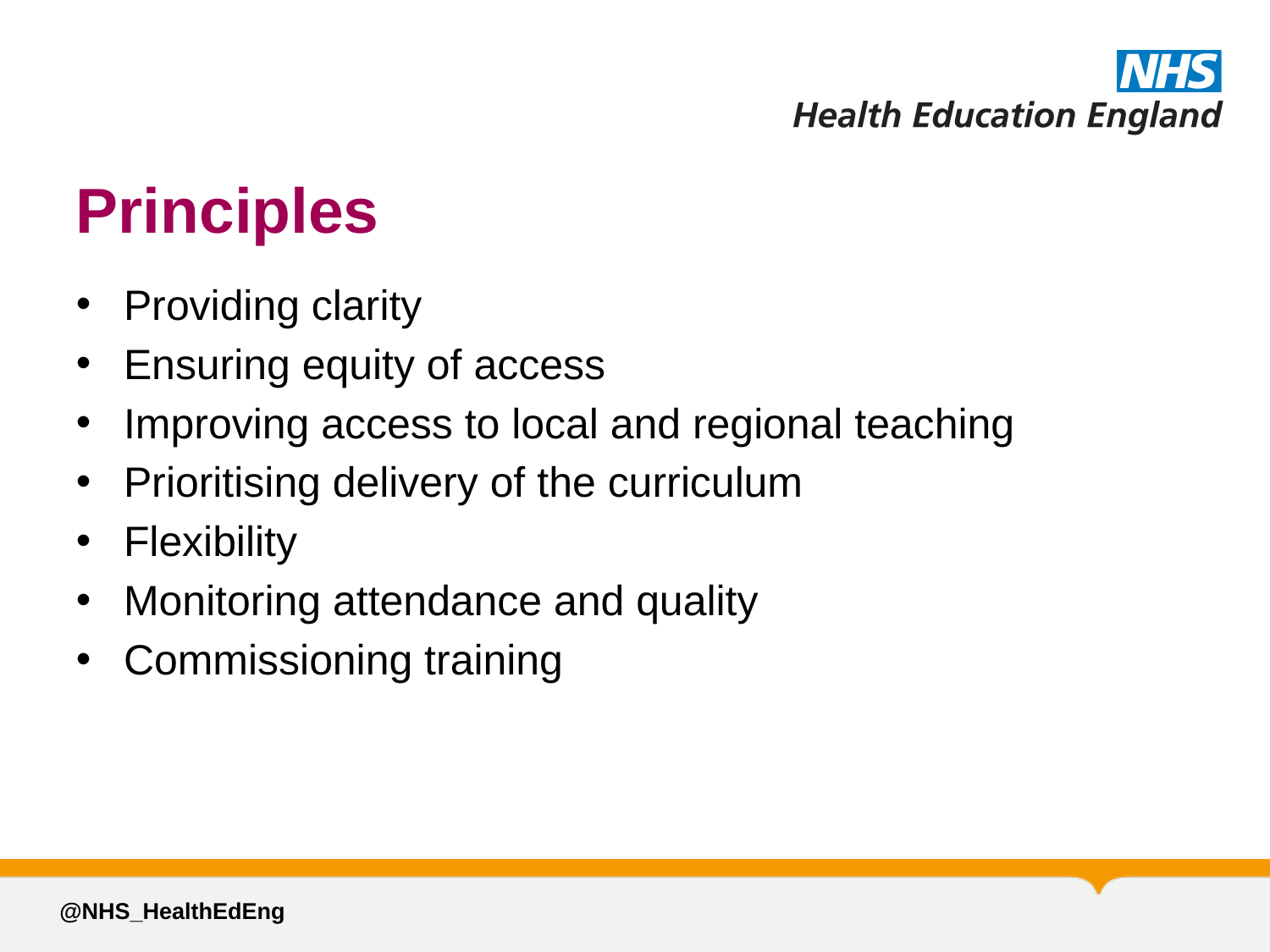

# Principles
Providing clarity
Ensuring equity of access
Improving access to local and regional teaching
Prioritising delivery of the curriculum
Flexibility
Monitoring attendance and quality
Commissioning training

@NHS_HealthEdEng